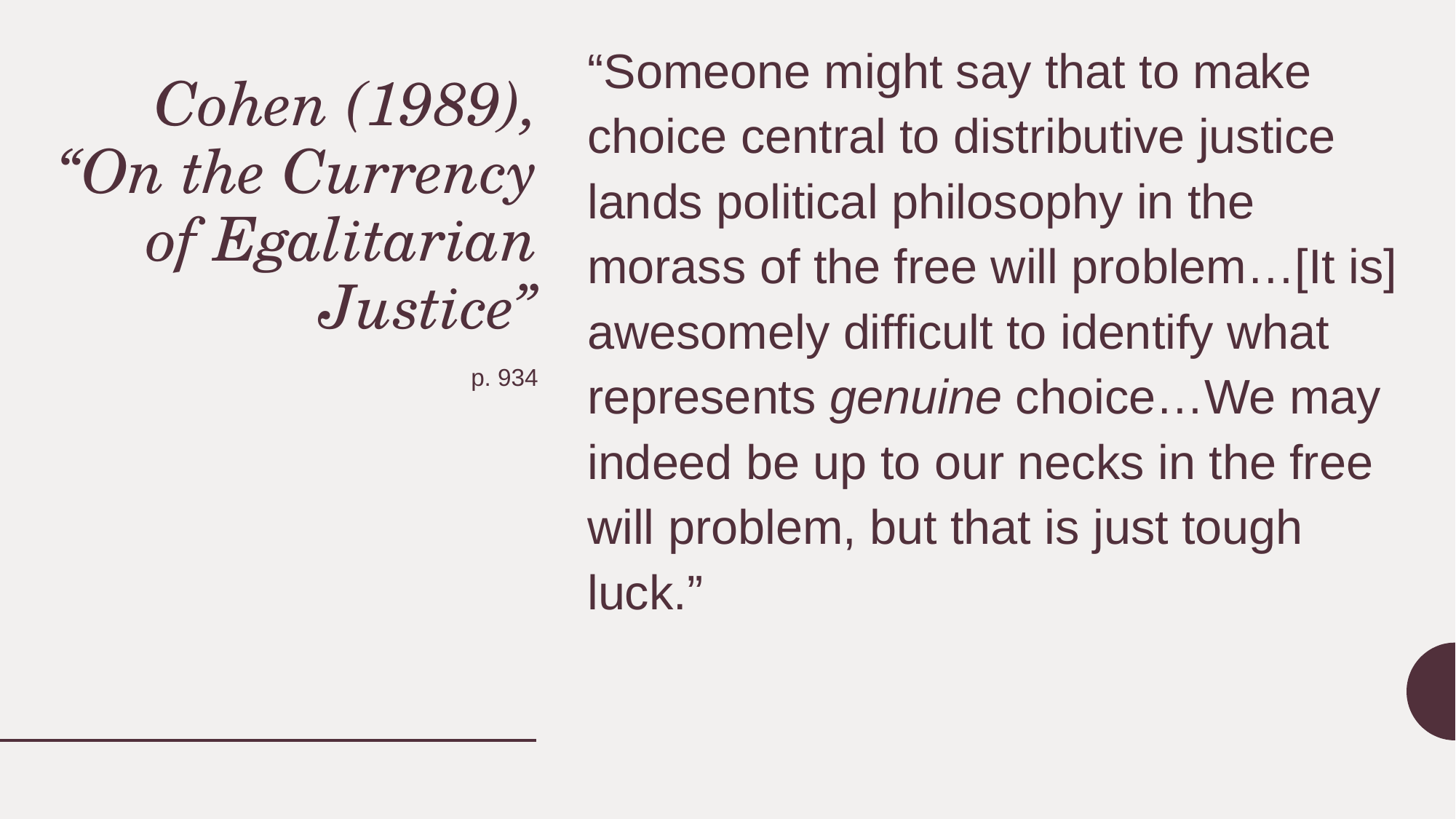

“Someone might say that to make choice central to distributive justice lands political philosophy in the morass of the free will problem…[It is] awesomely difficult to identify what represents genuine choice…We may indeed be up to our necks in the free will problem, but that is just tough luck.”
# Cohen (1989), “On the Currency of Egalitarian Justice”
p. 934